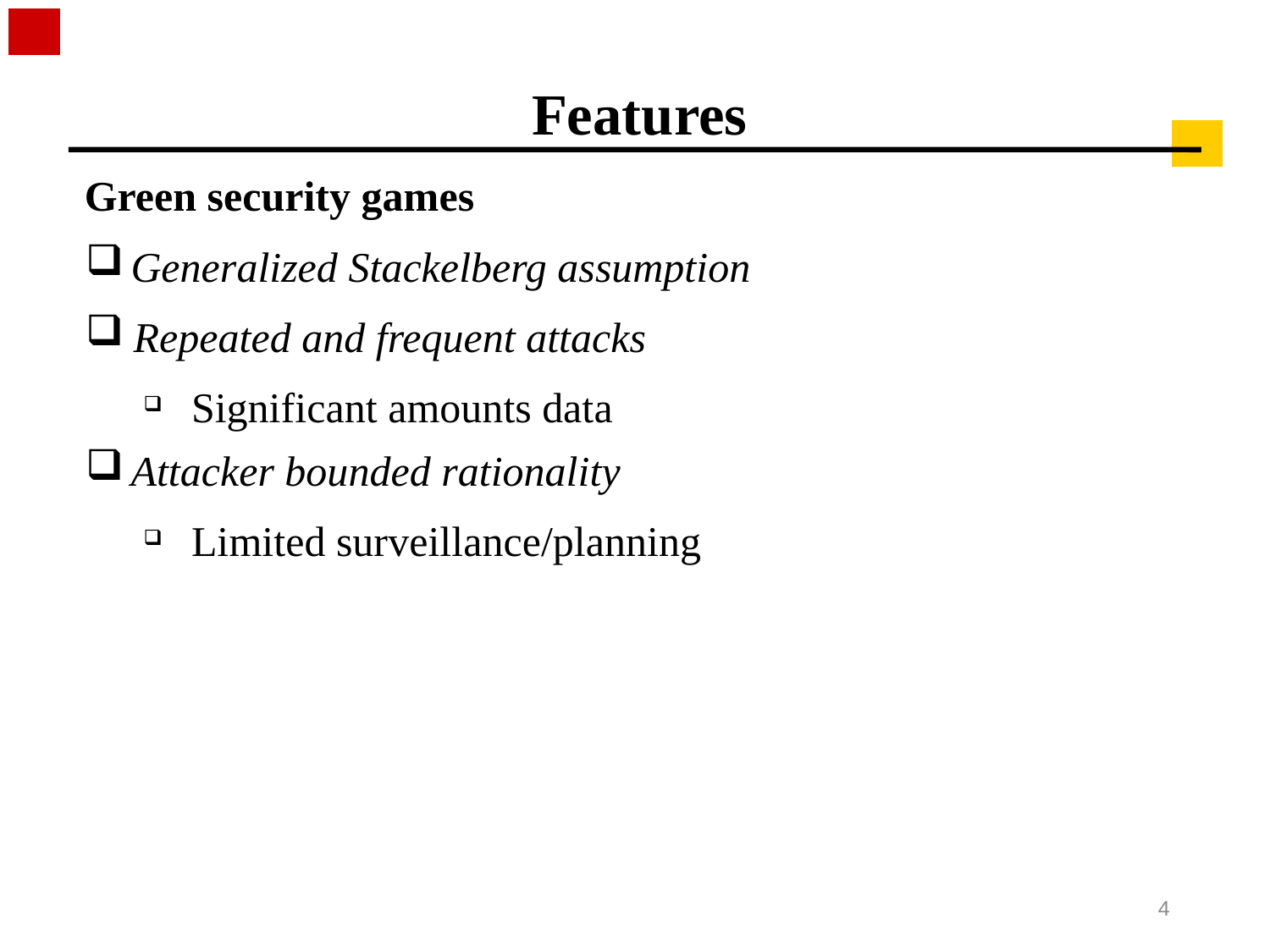

# Features
Green security games
Generalized Stackelberg assumption
Repeated and frequent attacks
Significant amounts data
Attacker bounded rationality
Limited surveillance/planning
4